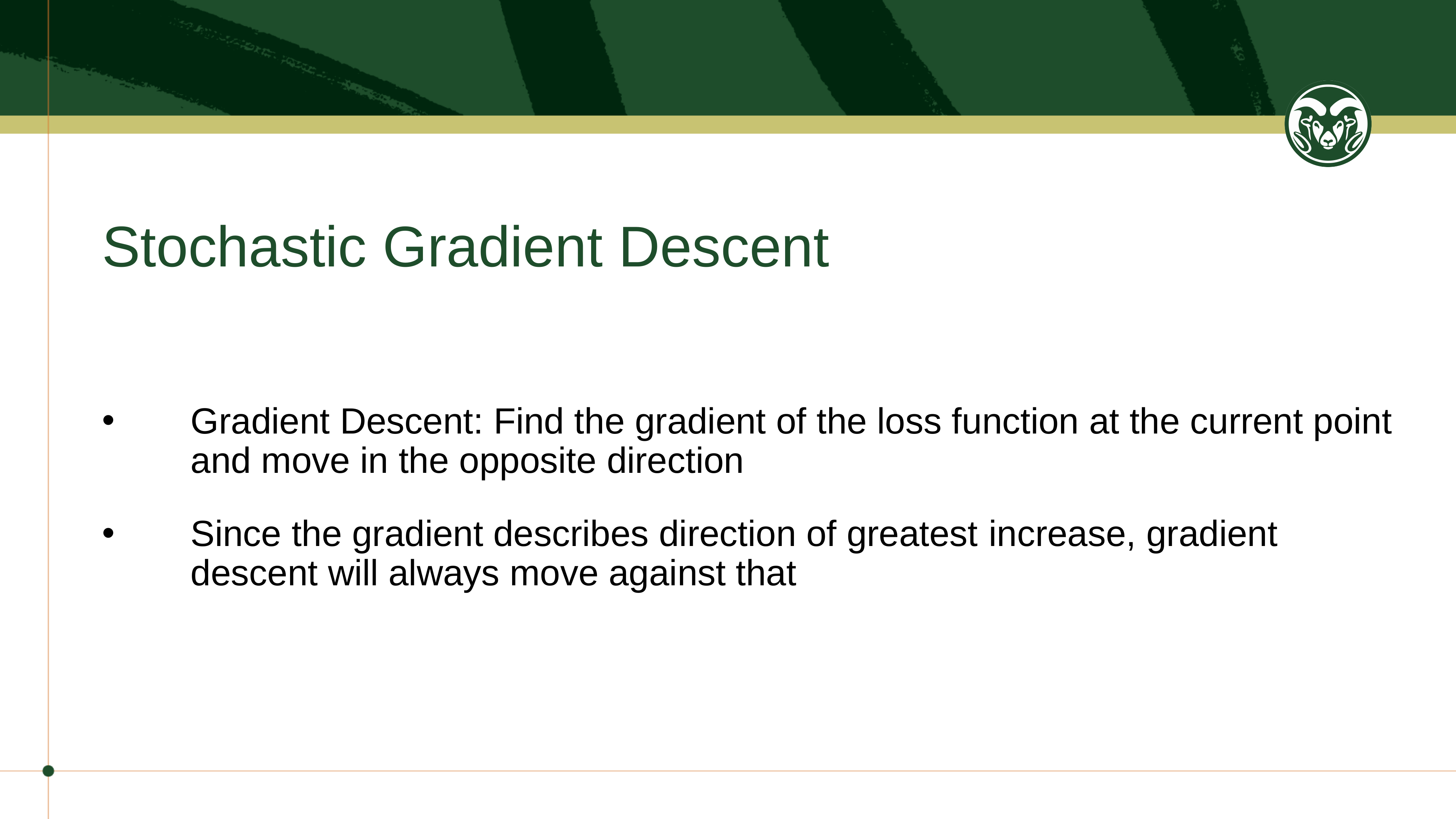

# Stochastic Gradient Descent

Gradient Descent: Find the gradient of the loss function at the current point and move in the opposite direction
Since the gradient describes direction of greatest increase, gradient descent will always move against that
28